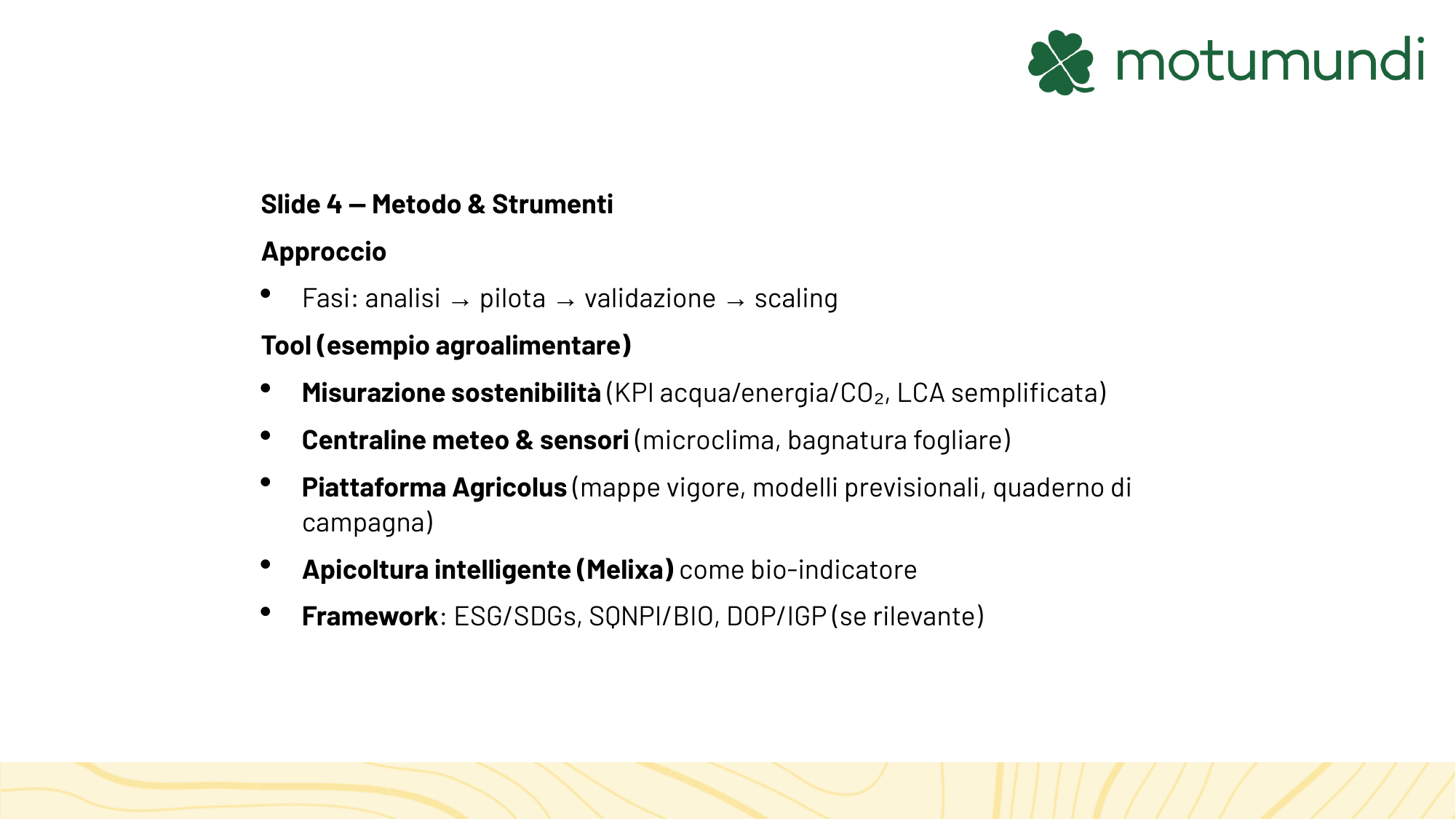

Slide 4 — Metodo & Strumenti
Approccio
Fasi: analisi → pilota → validazione → scaling
Tool (esempio agroalimentare)
Misurazione sostenibilità (KPI acqua/energia/CO₂, LCA semplificata)
Centraline meteo & sensori (microclima, bagnatura fogliare)
Piattaforma Agricolus (mappe vigore, modelli previsionali, quaderno di campagna)
Apicoltura intelligente (Melixa) come bio-indicatore
Framework: ESG/SDGs, SQNPI/BIO, DOP/IGP (se rilevante)